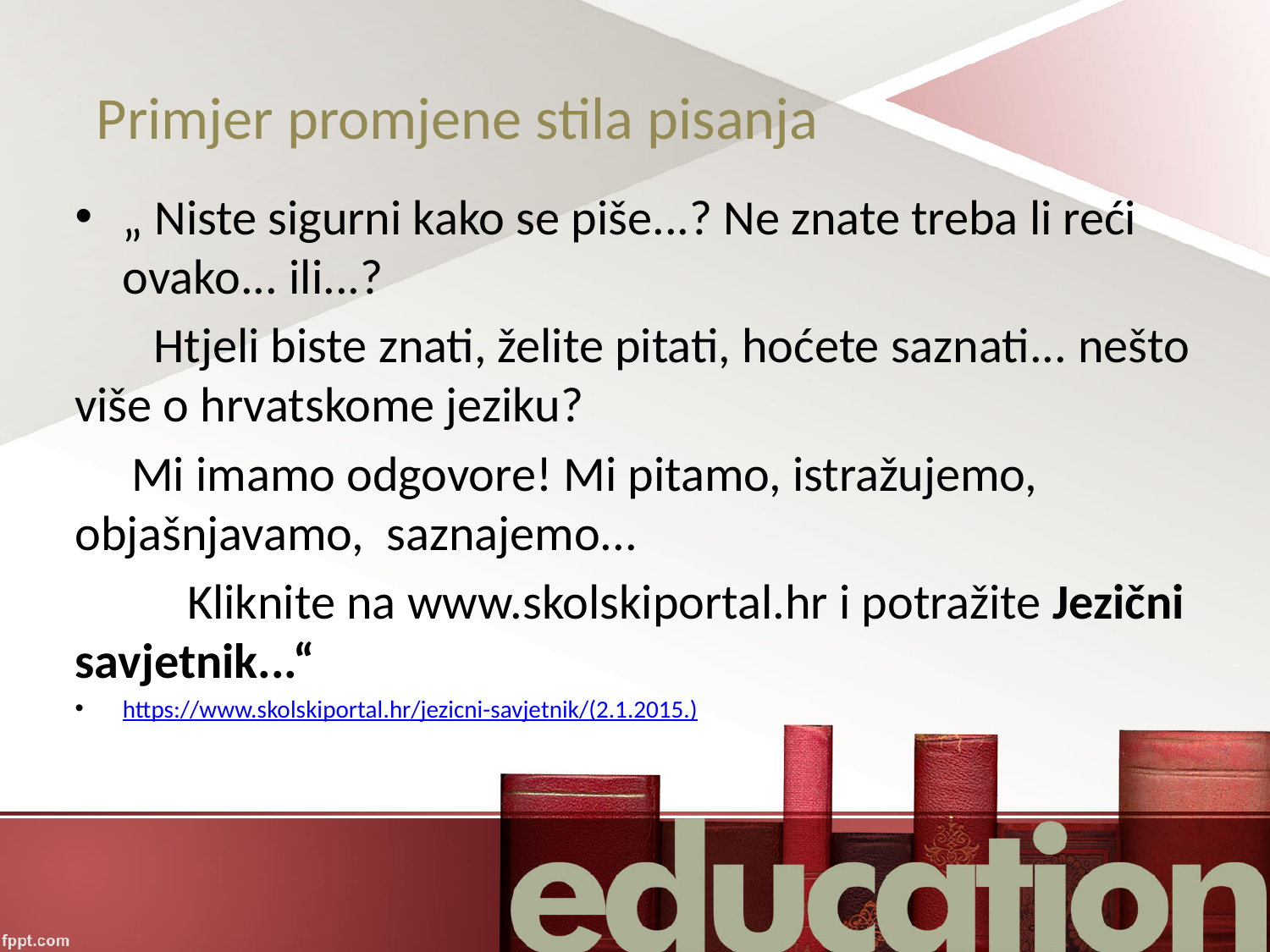

# Primjer promjene stila pisanja
„ Niste sigurni kako se piše...? Ne znate treba li reći ovako... ili...?
       Htjeli biste znati, želite pitati, hoćete saznati... nešto više o hrvatskome jeziku?
     Mi imamo odgovore! Mi pitamo, istražujemo, objašnjavamo,  saznajemo...
          Kliknite na www.skolskiportal.hr i potražite Jezični savjetnik...“
https://www.skolskiportal.hr/jezicni-savjetnik/(2.1.2015.)